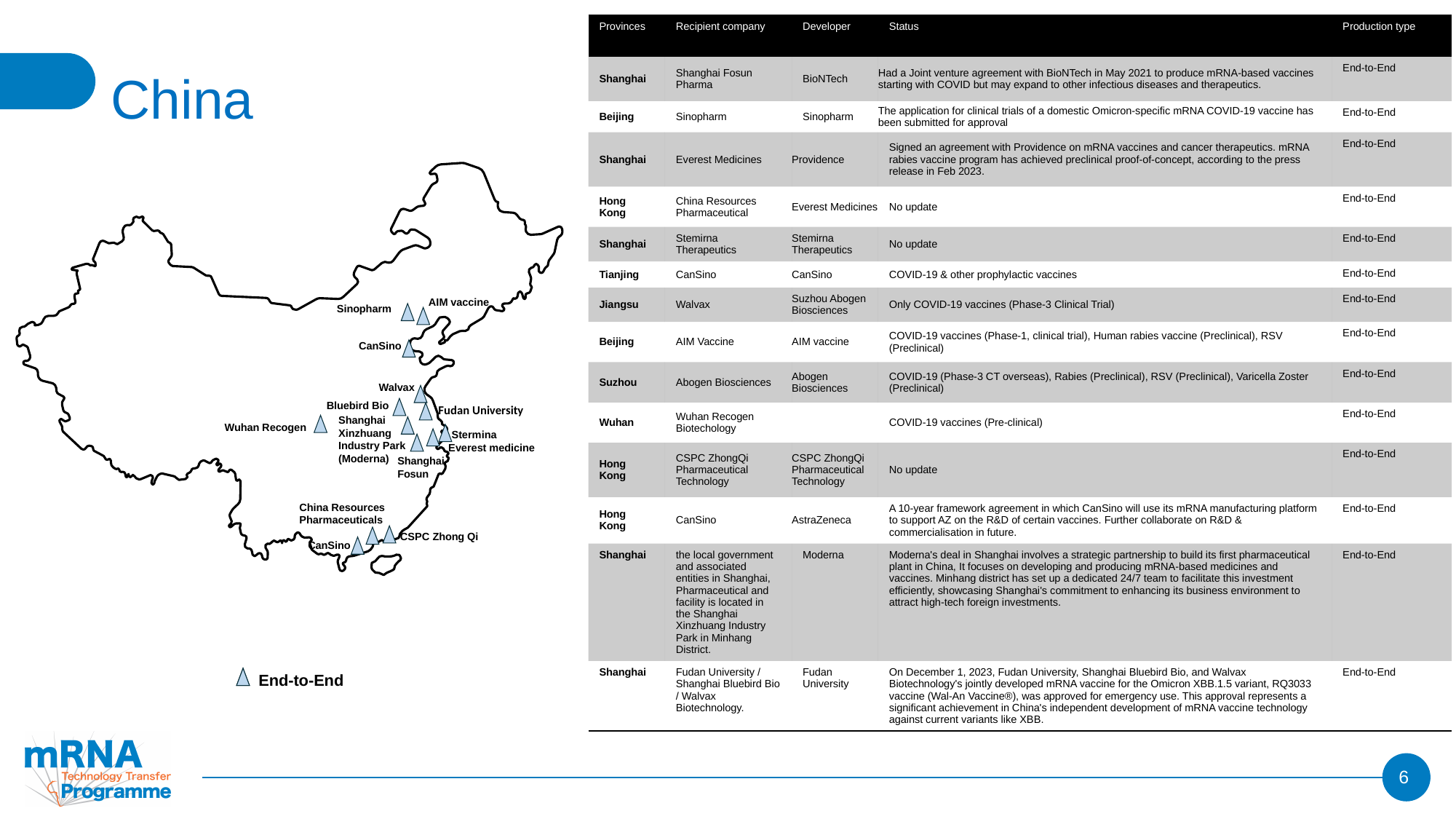

| Provinces | Recipient company | Developer | Status | Production type |
| --- | --- | --- | --- | --- |
| Shanghai | Shanghai Fosun Pharma | BioNTech | Had a Joint venture agreement with BioNTech in May 2021 to produce mRNA-based vaccines starting with COVID but may expand to other infectious diseases and therapeutics. | End-to-End |
| Beijing | Sinopharm | Sinopharm | The application for clinical trials of a domestic Omicron-specific mRNA COVID-19 vaccine has been submitted for approval | End-to-End |
| Shanghai | Everest Medicines | Providence | Signed an agreement with Providence on mRNA vaccines and cancer therapeutics. mRNA rabies vaccine program has achieved preclinical proof-of-concept, according to the press release in Feb 2023. | End-to-End |
| Hong Kong | China Resources Pharmaceutical | Everest Medicines | No update | End-to-End |
| Shanghai | Stemirna Therapeutics | Stemirna Therapeutics | No update | End-to-End |
| Tianjing | CanSino | CanSino | COVID-19 & other prophylactic vaccines | End-to-End |
| Jiangsu | Walvax | Suzhou Abogen Biosciences | Only COVID-19 vaccines (Phase-3 Clinical Trial) | End-to-End |
| Beijing | AIM Vaccine | AIM vaccine | COVID-19 vaccines (Phase-1, clinical trial), Human rabies vaccine (Preclinical), RSV (Preclinical) | End-to-End |
| Suzhou | Abogen Biosciences | Abogen Biosciences | COVID-19 (Phase-3 CT overseas), Rabies (Preclinical), RSV (Preclinical), Varicella Zoster (Preclinical) | End-to-End |
| Wuhan | Wuhan Recogen Biotechology |  | COVID-19 vaccines (Pre-clinical) | End-to-End |
| Hong Kong | CSPC ZhongQi Pharmaceutical Technology | CSPC ZhongQi Pharmaceutical Technology | No update | End-to-End |
| Hong Kong | CanSino | AstraZeneca | A 10-year framework agreement in which CanSino will use its mRNA manufacturing platform to support AZ on the R&D of certain vaccines. Further collaborate on R&D & commercialisation in future. | End-to-End |
| Shanghai | the local government and associated entities in Shanghai, Pharmaceutical and facility is located in the Shanghai Xinzhuang Industry Park in Minhang District. | Moderna | Moderna's deal in Shanghai involves a strategic partnership to build its first pharmaceutical plant in China, It focuses on developing and producing mRNA-based medicines and vaccines. Minhang district has set up a dedicated 24/7 team to facilitate this investment efficiently, showcasing Shanghai's commitment to enhancing its business environment to attract high-tech foreign investments. | End-to-End |
| Shanghai | Fudan University / Shanghai Bluebird Bio / Walvax Biotechnology. | Fudan University | On December 1, 2023, Fudan University, Shanghai Bluebird Bio, and Walvax Biotechnology's jointly developed mRNA vaccine for the Omicron XBB.1.5 variant, RQ3033 vaccine (Wal-An Vaccine®), was approved for emergency use. This approval represents a significant achievement in China's independent development of mRNA vaccine technology against current variants like XBB. | End-to-End |
# China

AIM vaccine
Sinopharm

CanSino

Walvax

Bluebird Bio
Fudan University

Shanghai Xinzhuang Industry Park (Moderna)

Wuhan Recogen

Stermina

Everest medicine
Shanghai Fosun
China Resources Pharmaceuticals

CSPC Zhong Qi

CanSino

End-to-End
6